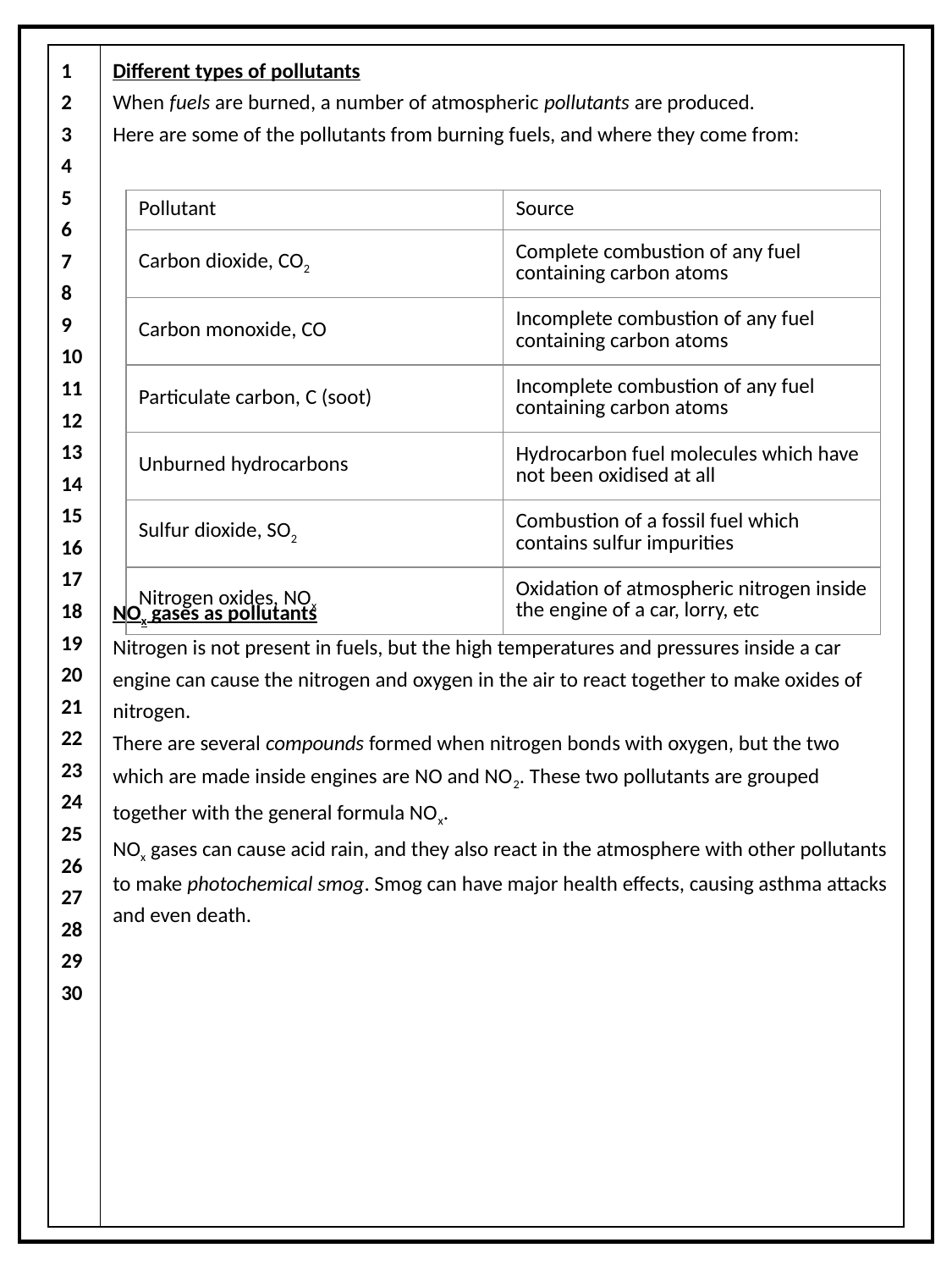

| 1 2 3 4 5 6 7 8 9 10 11 12 13 14 15 16 17 18 19 20 21 22 23 24 25 26 27 28 29 30 | Different types of pollutants When fuels are burned, a number of atmospheric pollutants are produced. Here are some of the pollutants from burning fuels, and where they come from: NOx gases as pollutants Nitrogen is not present in fuels, but the high temperatures and pressures inside a car engine can cause the nitrogen and oxygen in the air to react together to make oxides of nitrogen. There are several compounds formed when nitrogen bonds with oxygen, but the two which are made inside engines are NO and NO2. These two pollutants are grouped together with the general formula NOx. NOx gases can cause acid rain, and they also react in the atmosphere with other pollutants to make photochemical smog. Smog can have major health effects, causing asthma attacks and even death. |
| --- | --- |
| Pollutant | Source |
| --- | --- |
| Carbon dioxide, CO2 | Complete combustion of any fuel containing carbon atoms |
| Carbon monoxide, CO | Incomplete combustion of any fuel containing carbon atoms |
| Particulate carbon, C (soot) | Incomplete combustion of any fuel containing carbon atoms |
| Unburned hydrocarbons | Hydrocarbon fuel molecules which have not been oxidised at all |
| Sulfur dioxide, SO2 | Combustion of a fossil fuel which contains sulfur impurities |
| Nitrogen oxides, NOx | Oxidation of atmospheric nitrogen inside the engine of a car, lorry, etc |